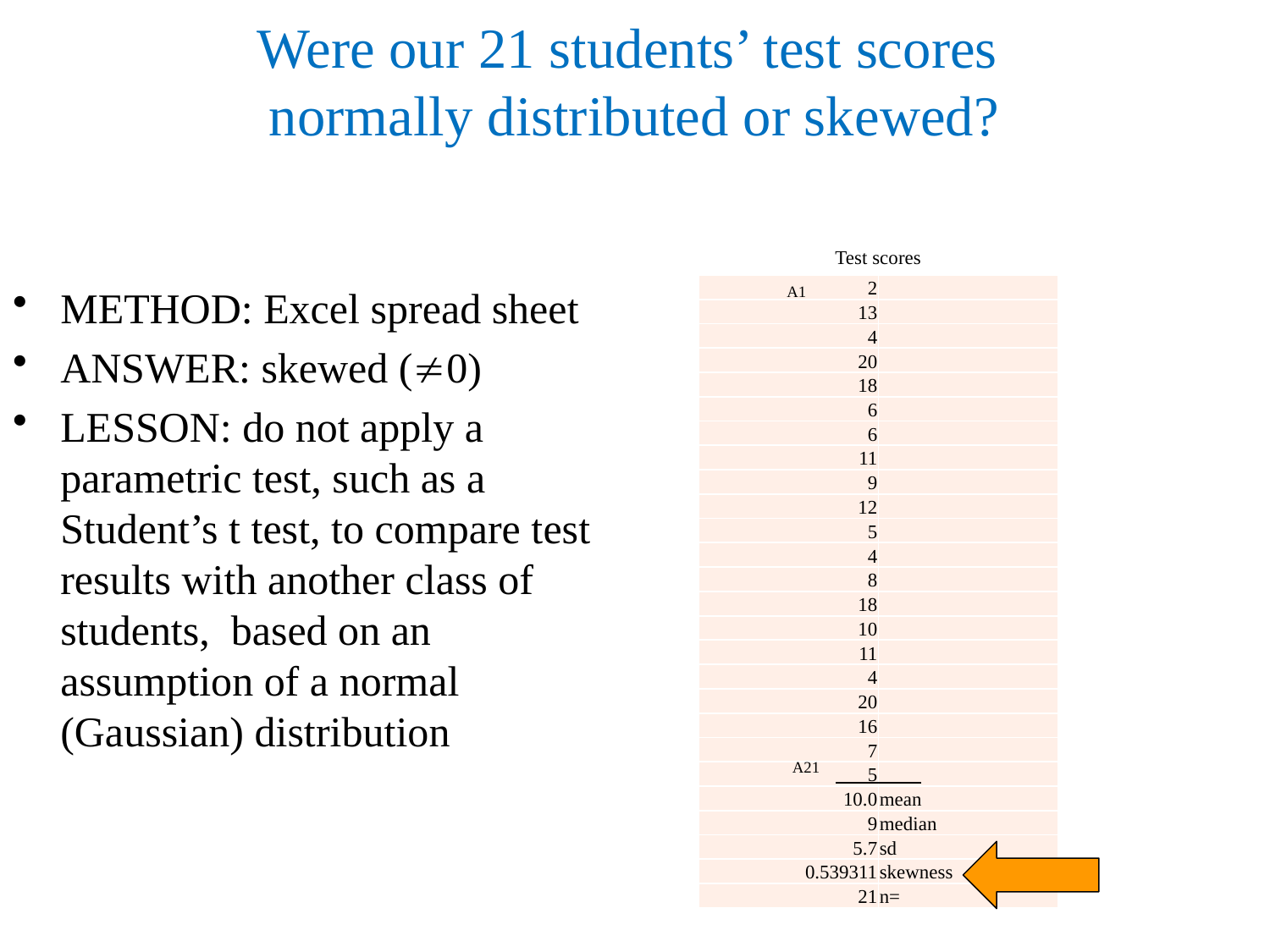

# Were our 21 students’ test scores normally distributed or skewed?
Test scores
METHOD: Excel spread sheet
ANSWER: skewed (≠0)
LESSON: do not apply a parametric test, such as a Student’s t test, to compare test results with another class of students,  based on an assumption of a normal (Gaussian) distribution
| 2 |  |
| --- | --- |
| 13 |  |
| 4 |  |
| 20 |  |
| 18 |  |
| 6 |  |
| 6 |  |
| 11 |  |
| 9 |  |
| 12 |  |
| 5 |  |
| 4 |  |
| 8 |  |
| 18 |  |
| 10 |  |
| 11 |  |
| 4 |  |
| 20 |  |
| 16 |  |
| 7 |  |
| 5 |  |
| 10.0 | mean |
| 9 | median |
| 5.7 | sd |
| 0.539311 | skewness |
| 21 | n= |
A1
A21